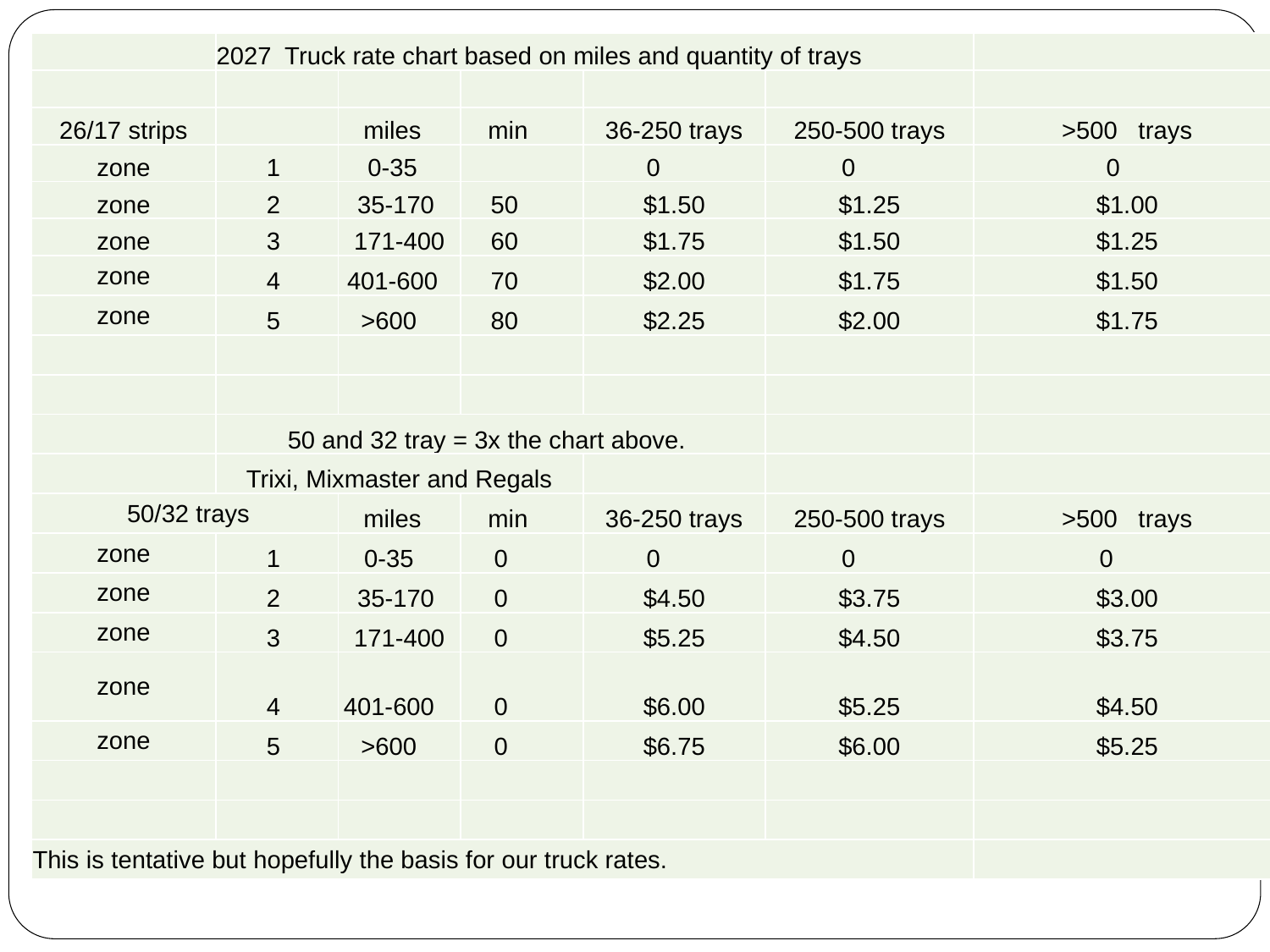

|  | 2027 Truck rate chart based on miles and quantity of trays |  |  |  |  |  |
| --- | --- | --- | --- | --- | --- | --- |
|  |  |  |  |  |  |  |
| 26/17 strips |  | miles | min | 36-250 trays | 250-500 trays | >500   trays |
| zone | 1 | 0-35 |  | 0 | 0 | 0 |
| zone | 2 | 35-170 | 50 | $1.50 | $1.25 | $1.00 |
| zone | 3 | 171-400 | 60 | $1.75 | $1.50 | $1.25 |
| zone | 4 | 401-600 | 70 | $2.00 | $1.75 | $1.50 |
| zone | 5 | >600 | 80 | $2.25 | $2.00 | $1.75 |
|  |  |  |  |  |  |  |
|  |  |  |  |  |  |  |
|  | 50 and 32 tray = 3x the chart above. |  |  |  |  |  |
|  | Trixi, Mixmaster and Regals |  |  |  |  |  |
| 50/32 trays |  | miles | min | 36-250 trays | 250-500 trays | >500   trays |
| zone | 1 | 0-35 | 0 | 0 | 0 | 0 |
| zone | 2 | 35-170 | 0 | $4.50 | $3.75 | $3.00 |
| zone | 3 | 171-400 | 0 | $5.25 | $4.50 | $3.75 |
| zone | 4 | 401-600 | 0 | $6.00 | $5.25 | $4.50 |
| zone | 5 | >600 | 0 | $6.75 | $6.00 | $5.25 |
|  |  |  |  |  |  |  |
|  |  |  |  |  |  |  |
| This is tentative but hopefully the basis for our truck rates. |  |  |  |  |  |  |
#